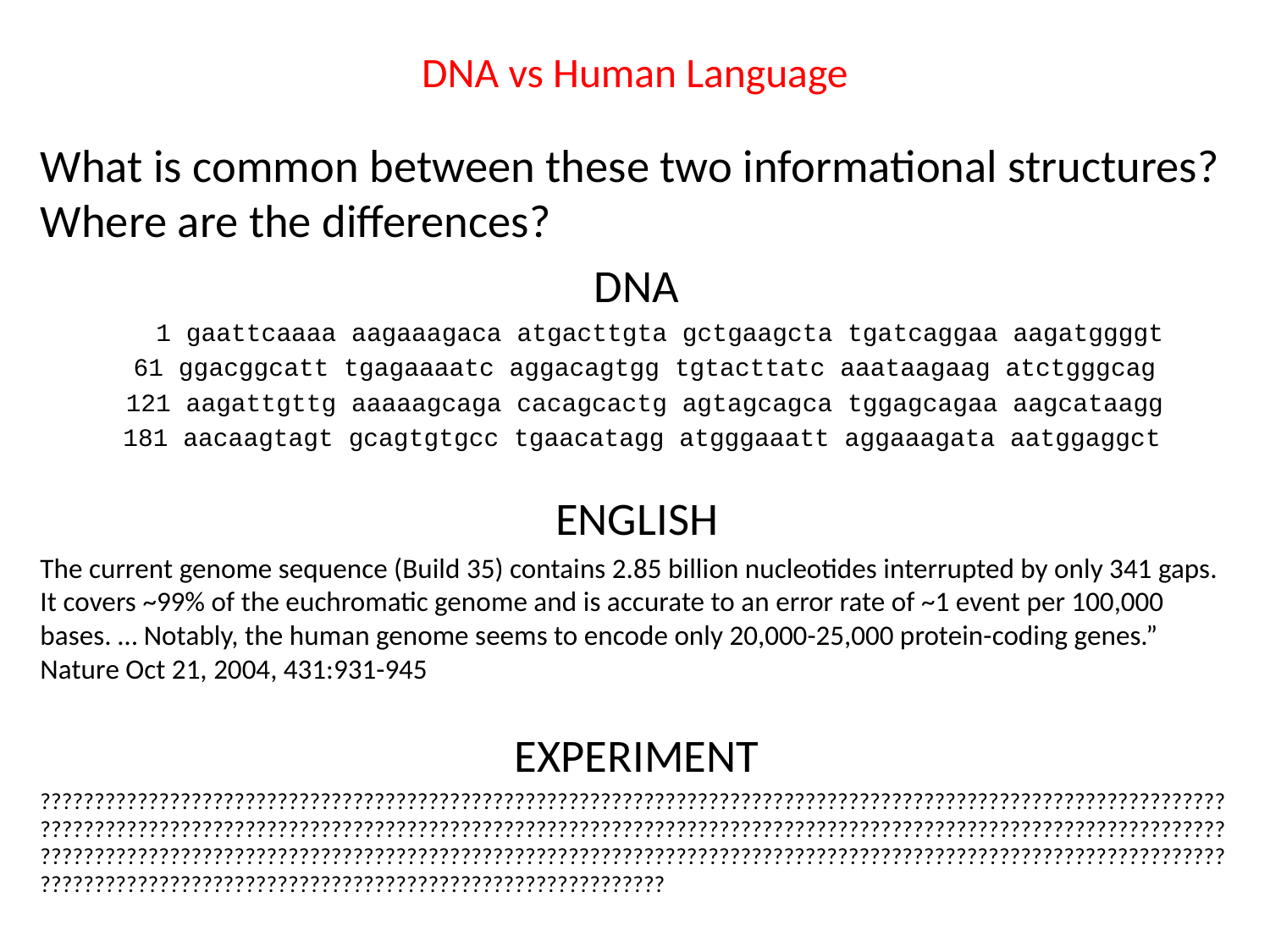

# DNA vs Human Language
What is common between these two informational structures? Where are the differences?
DNA
   1 gaattcaaaa aagaaagaca atgacttgta gctgaagcta tgatcaggaa aagatggggt
 61 ggacggcatt tgagaaaatc aggacagtgg tgtacttatc aaataagaag atctgggcag
 121 aagattgttg aaaaagcaga cacagcactg agtagcagca tggagcagaa aagcataagg
 181 aacaagtagt gcagtgtgcc tgaacatagg atgggaaatt aggaaagata aatggaggct

ENGLISH
The current genome sequence (Build 35) contains 2.85 billion nucleotides interrupted by only 341 gaps. It covers ~99% of the euchromatic genome and is accurate to an error rate of ~1 event per 100,000 bases. … Notably, the human genome seems to encode only 20,000-25,000 protein-coding genes.” Nature Oct 21, 2004, 431:931-945

EXPERIMENT
????????????????????????????????????????????????????????????????????????????????????????????????????????????????????????????????????????????????????????????????????????????????????????????????????????????????????????????????????????????????????????????????????????????????????????????????????????????????????????????????????????????????????????????????????????????????????????????????????